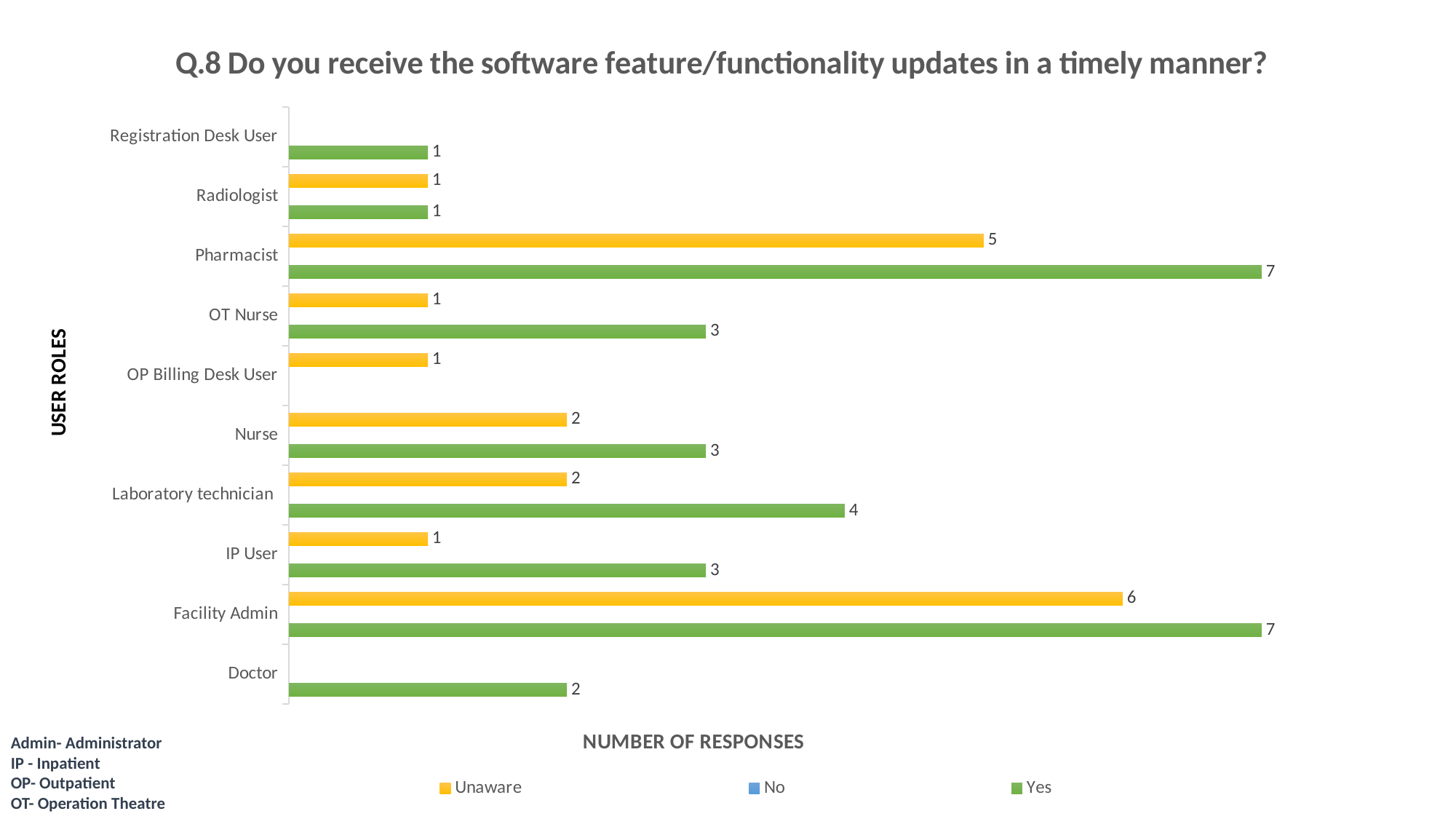

### Chart: Q.8 Do you receive the software feature/functionality updates in a timely manner?

| Category | Yes | No | Unaware |
|---|---|---|---|
| Doctor | 2.0 | None | None |
| Facility Admin | 7.0 | None | 6.0 |
| IP User | 3.0 | None | 1.0 |
| Laboratory technician  | 4.0 | None | 2.0 |
| Nurse | 3.0 | None | 2.0 |
| OP Billing Desk User | None | None | 1.0 |
| OT Nurse | 3.0 | None | 1.0 |
| Pharmacist | 7.0 | None | 5.0 |
| Radiologist | 1.0 | None | 1.0 |
| Registration Desk User | 1.0 | None | None |
Admin- Administrator
IP - Inpatient
OP- Outpatient
OT- Operation Theatre